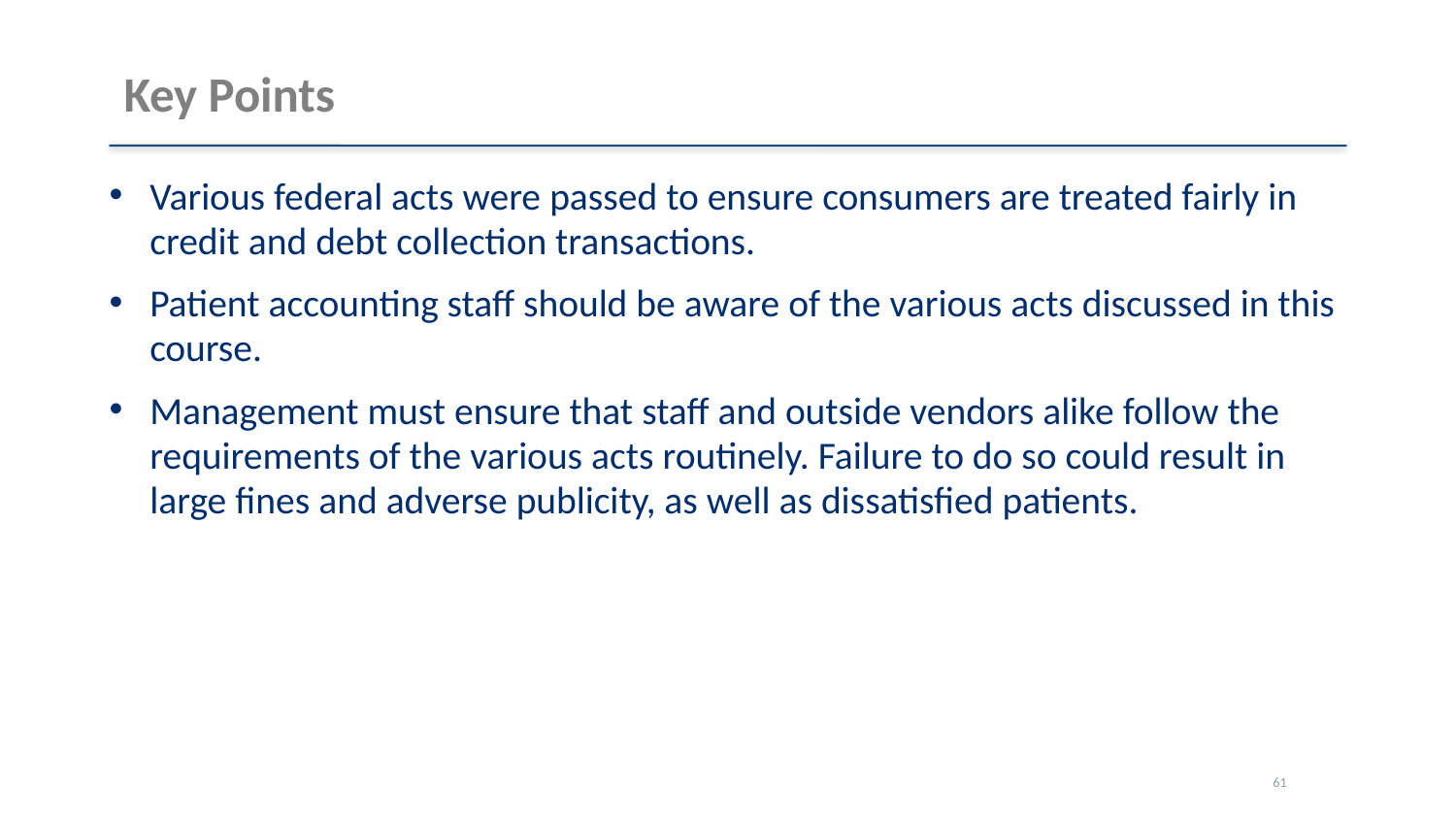

# Key Points
Various federal acts were passed to ensure consumers are treated fairly in credit and debt collection transactions.
Patient accounting staff should be aware of the various acts discussed in this course.
Management must ensure that staff and outside vendors alike follow the requirements of the various acts routinely. Failure to do so could result in large fines and adverse publicity, as well as dissatisfied patients.
61